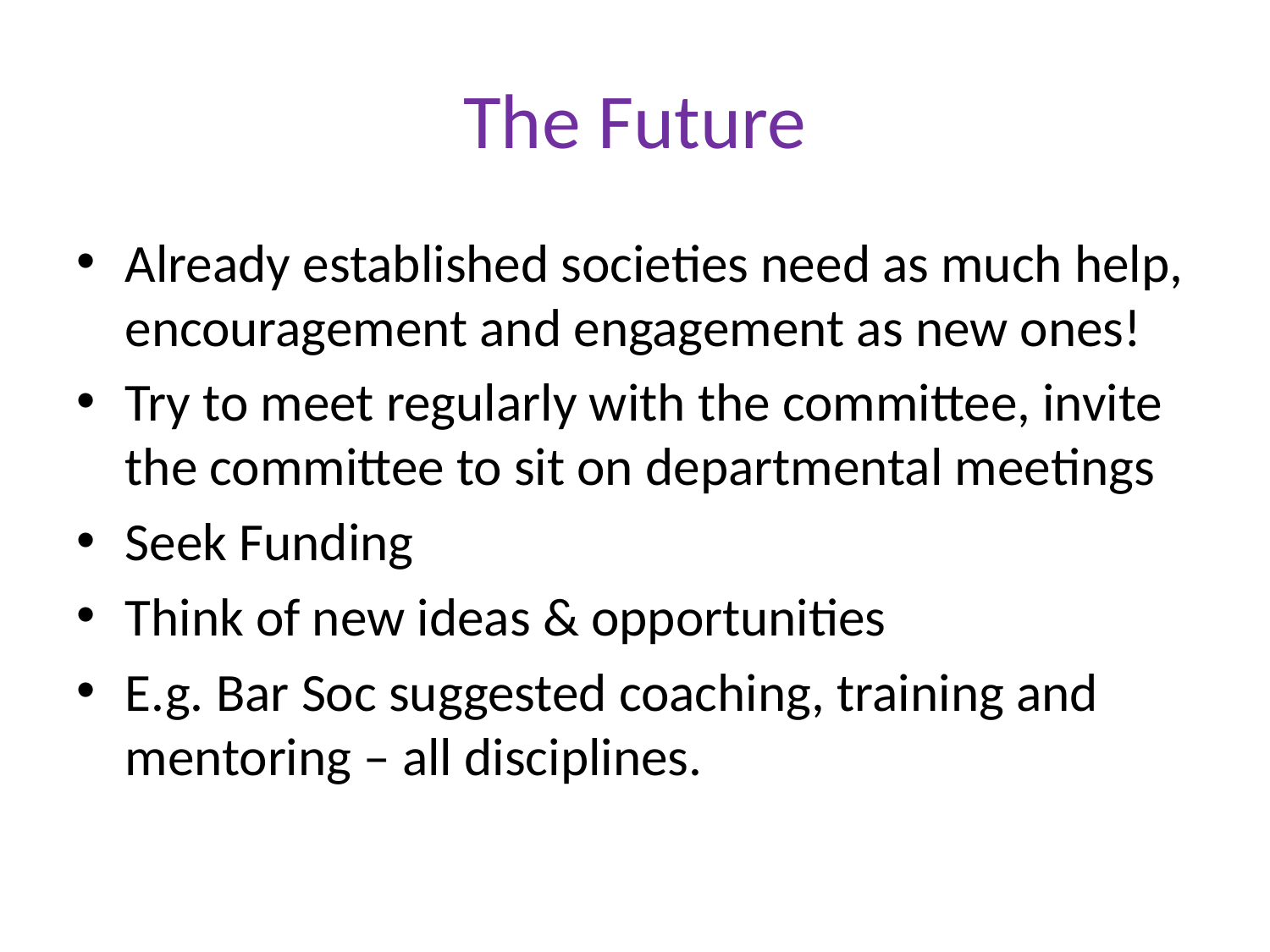

# The Future
Already established societies need as much help, encouragement and engagement as new ones!
Try to meet regularly with the committee, invite the committee to sit on departmental meetings
Seek Funding
Think of new ideas & opportunities
E.g. Bar Soc suggested coaching, training and mentoring – all disciplines.